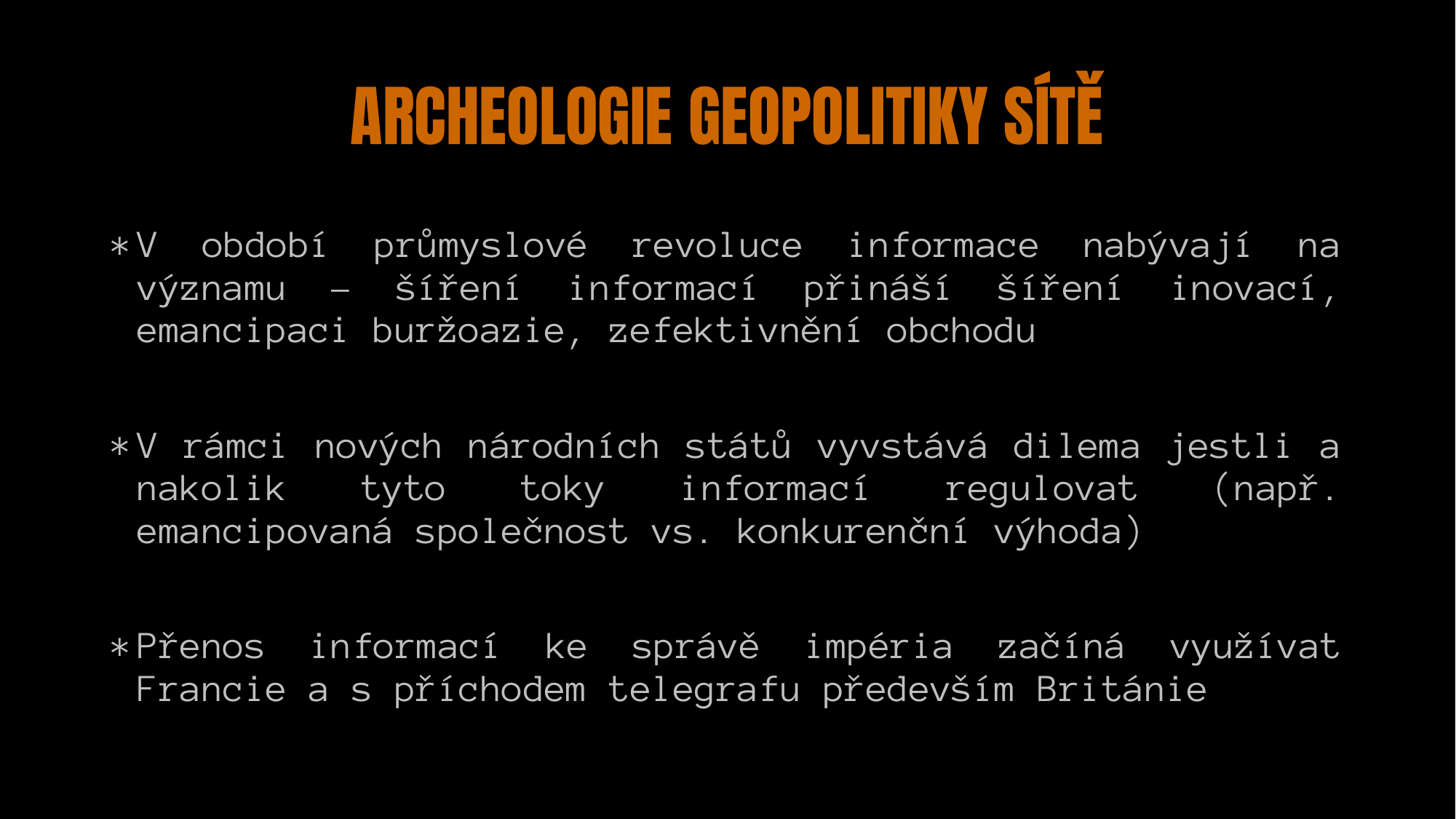

# ARCHEOLOGIE GEOPOLITIKY SÍTĚ
V období průmyslové revoluce informace nabývají na významu – šíření informací přináší šíření inovací, emancipaci buržoazie, zefektivnění obchodu

V rámci nových národních států vyvstává dilema jestli a nakolik tyto toky informací regulovat (např. emancipovaná společnost vs. konkurenční výhoda)

Přenos informací ke správě impéria začíná využívat Francie a s příchodem telegrafu především Británie